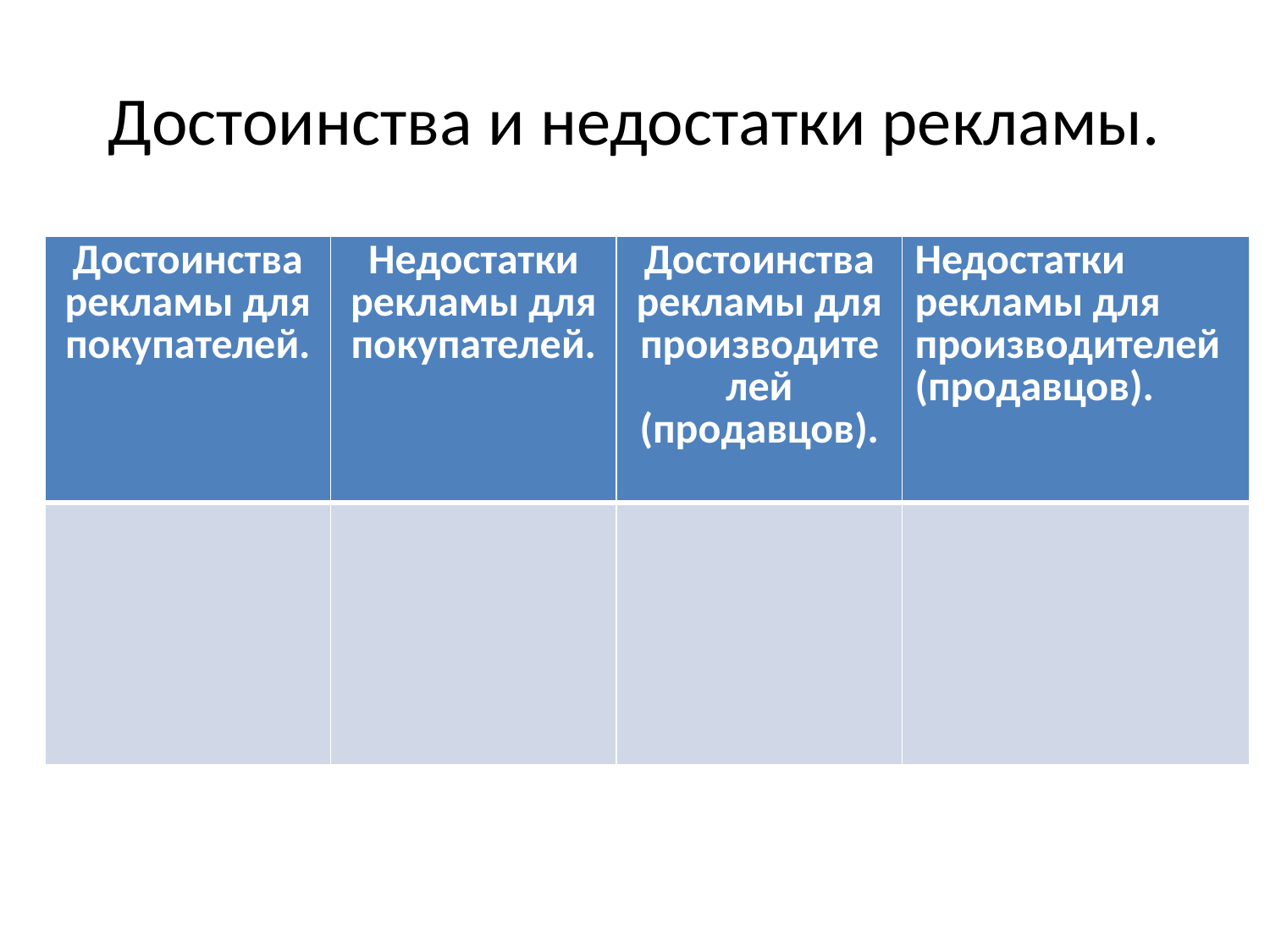

# Достоинства и недостатки рекламы.
| Достоинства рекламы для покупателей. | Недостатки рекламы для покупателей. | Достоинства рекламы для производителей (продавцов). | Недостатки рекламы для производителей (продавцов). |
| --- | --- | --- | --- |
|  |  |  |  |